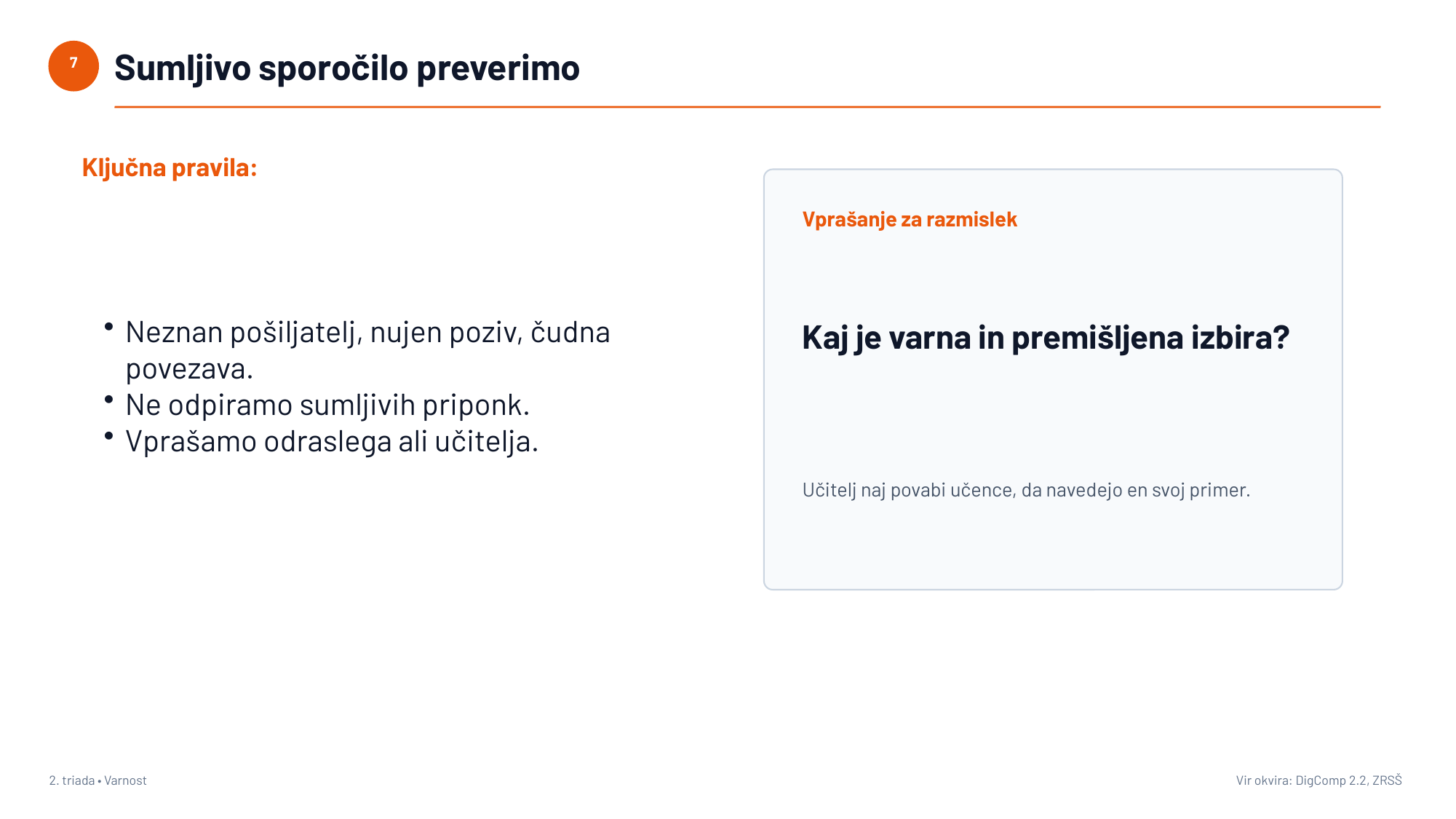

Sumljivo sporočilo preverimo

7

Ključna pravila:

Vprašanje za razmislek
Neznan pošiljatelj, nujen poziv, čudna povezava.
Ne odpiramo sumljivih priponk.
Vprašamo odraslega ali učitelja.
Kaj je varna in premišljena izbira?
Učitelj naj povabi učence, da navedejo en svoj primer.
2. triada • Varnost
Vir okvira: DigComp 2.2, ZRSŠ